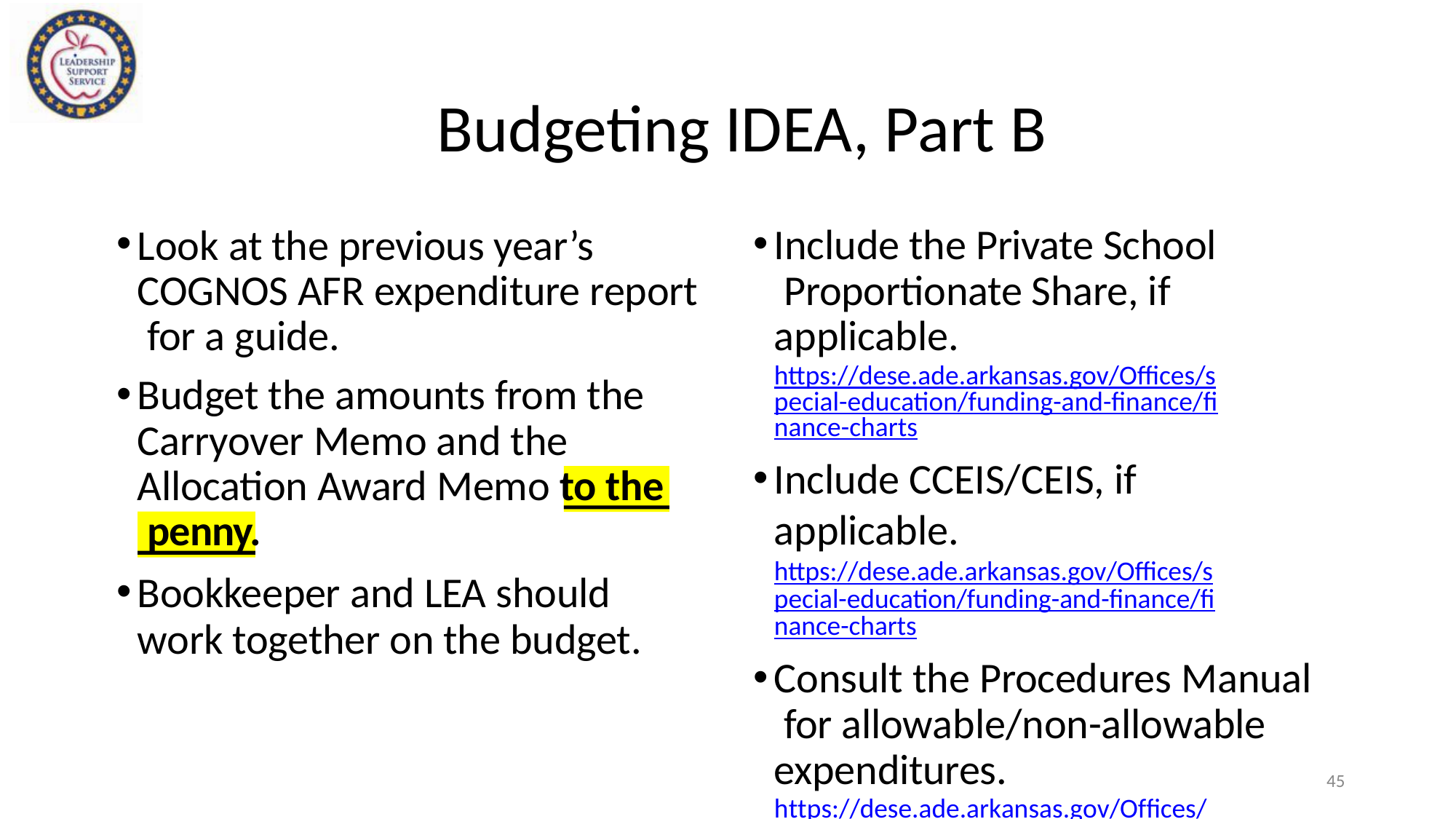

# Budgeting IDEA, Part B
Look at the previous year’s  COGNOS AFR expenditure report  for a guide.
Budget the amounts from the  Carryover Memo and the  Allocation Award Memo to the  penny.
Bookkeeper and LEA should  work together on the budget.
Include the Private School  Proportionate Share, if  applicable.
https://dese.ade.arkansas.gov/Offices/special-education/funding-and-finance/finance-charts
Include CCEIS/CEIS, if applicable. https://dese.ade.arkansas.gov/Offices/special-education/funding-and-finance/finance-charts
Consult the Procedures Manual  for allowable/non-allowable  expenditures.
https://dese.ade.arkansas.gov/Offices/special-edu  cation/funding-and-finance/procedures-manual

45